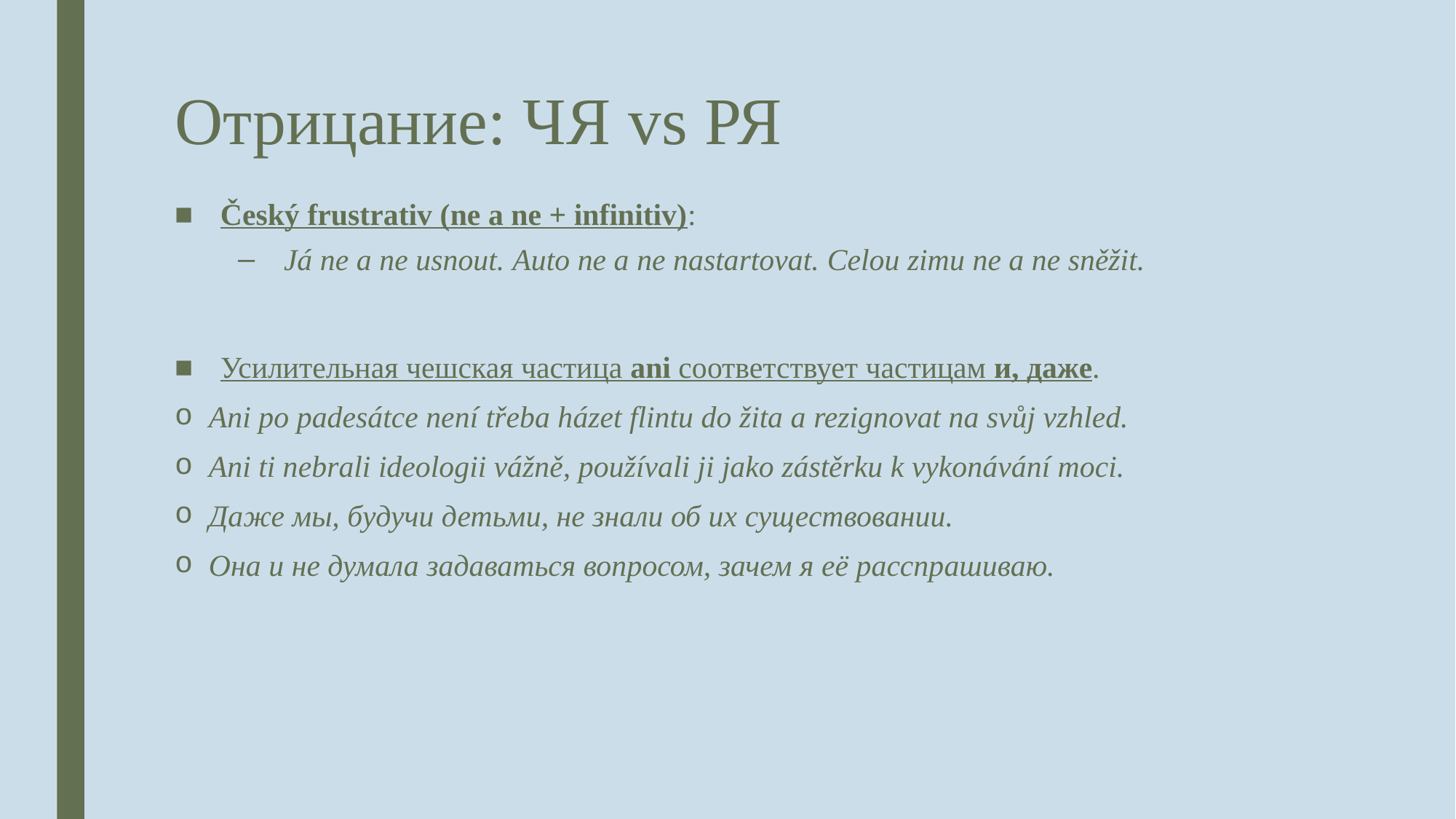

# Отрицание: ЧЯ vs РЯ
Český frustrativ (ne a ne + infinitiv):
Já ne a ne usnout. Auto ne a ne nastartovat. Celou zimu ne a ne sněžit.

Усилительная чешская частица ani соответствует частицам и, даже.
Ani po padesátce není třeba házet flintu do žita a rezignovat na svůj vzhled.
Ani ti nebrali ideologii vážně, používali ji jako zástěrku k vykonávání moci.
Даже мы, будучи детьми, не знали об их существовании.
Она и не думала задаваться вопросом, зачем я её расспрашиваю.